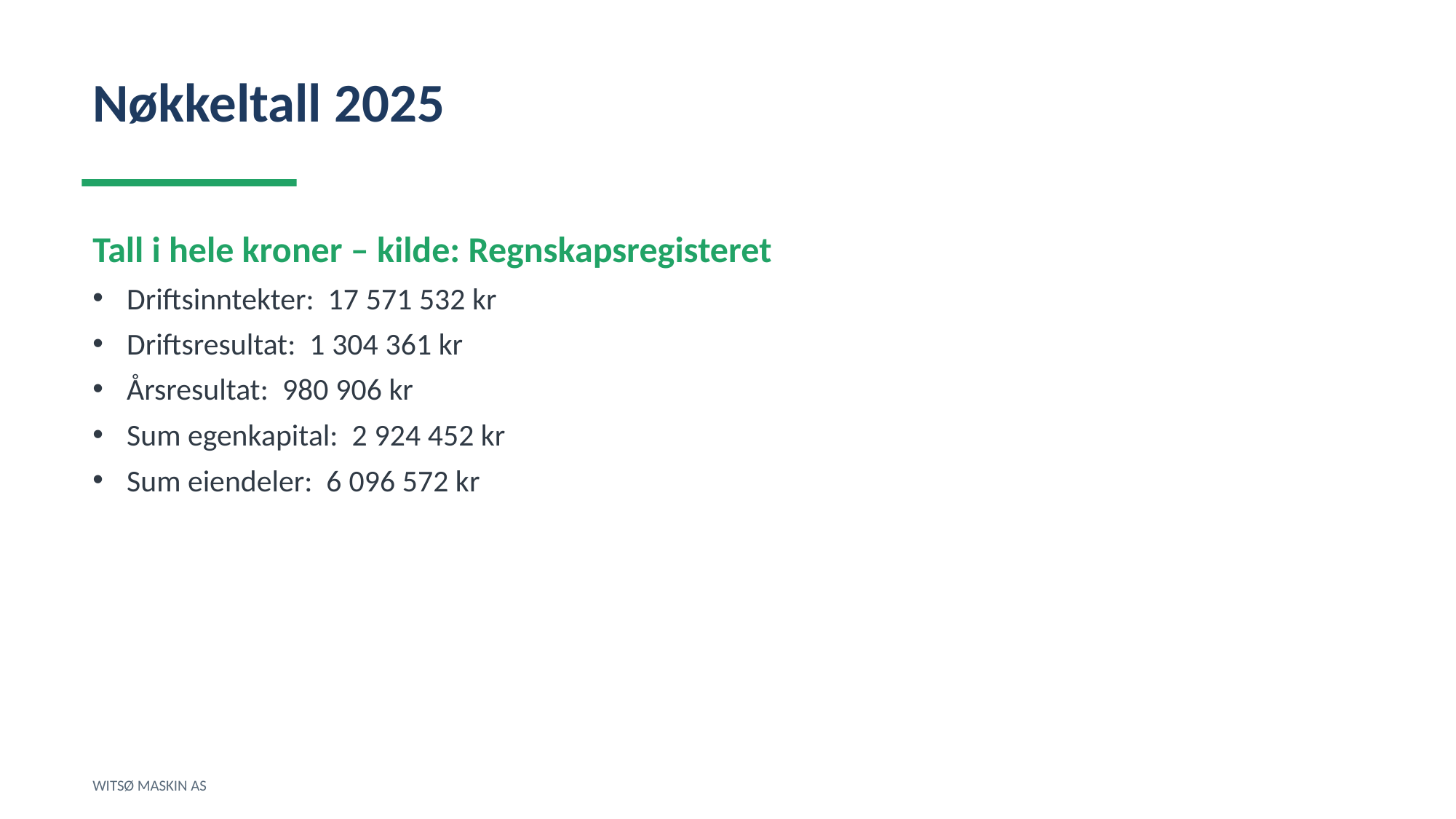

Nøkkeltall 2025

Tall i hele kroner – kilde: Regnskapsregisteret
Driftsinntekter:  17 571 532 kr
Driftsresultat:  1 304 361 kr
Årsresultat:  980 906 kr
Sum egenkapital:  2 924 452 kr
Sum eiendeler:  6 096 572 kr
WITSØ MASKIN AS